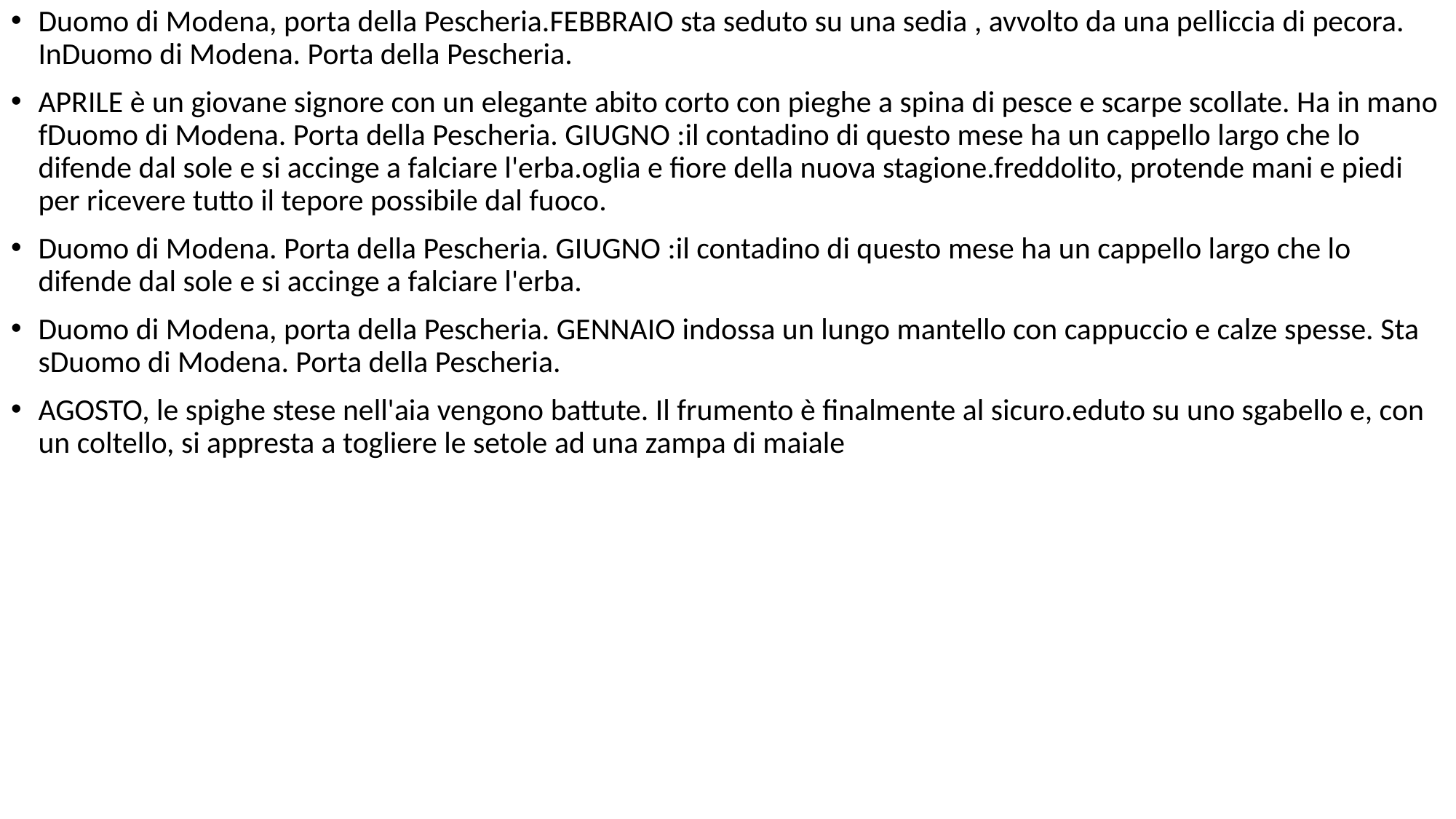

Duomo di Modena, porta della Pescheria.FEBBRAIO sta seduto su una sedia , avvolto da una pelliccia di pecora. InDuomo di Modena. Porta della Pescheria.
APRILE è un giovane signore con un elegante abito corto con pieghe a spina di pesce e scarpe scollate. Ha in mano fDuomo di Modena. Porta della Pescheria. GIUGNO :il contadino di questo mese ha un cappello largo che lo difende dal sole e si accinge a falciare l'erba.oglia e fiore della nuova stagione.freddolito, protende mani e piedi per ricevere tutto il tepore possibile dal fuoco.
Duomo di Modena. Porta della Pescheria. GIUGNO :il contadino di questo mese ha un cappello largo che lo difende dal sole e si accinge a falciare l'erba.
Duomo di Modena, porta della Pescheria. GENNAIO indossa un lungo mantello con cappuccio e calze spesse. Sta sDuomo di Modena. Porta della Pescheria.
AGOSTO, le spighe stese nell'aia vengono battute. Il frumento è finalmente al sicuro.eduto su uno sgabello e, con un coltello, si appresta a togliere le setole ad una zampa di maiale
#